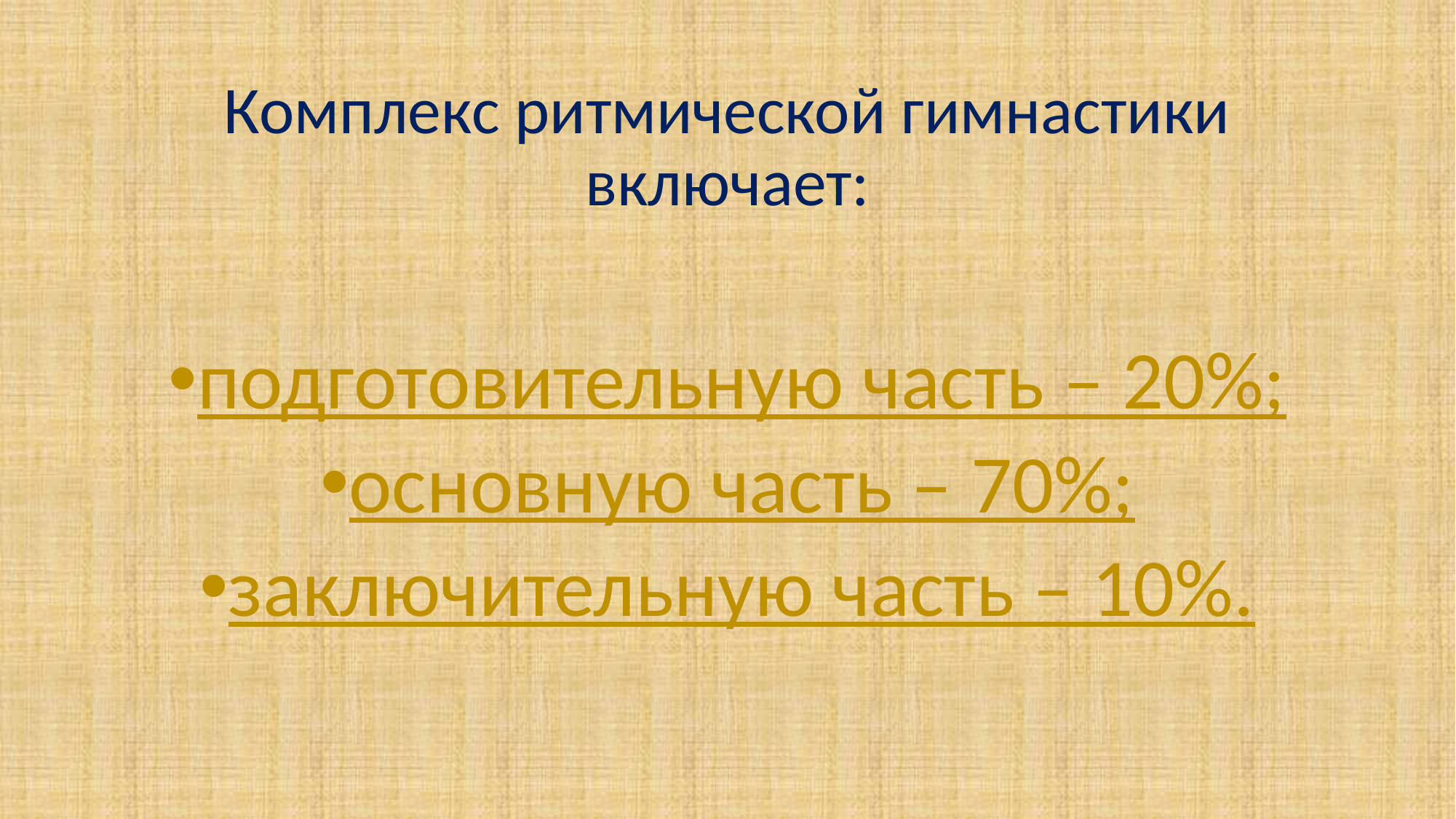

# Комплекс ритмической гимнастики включает:
подготовительную часть – 20%;
основную часть – 70%;
заключительную часть – 10%.